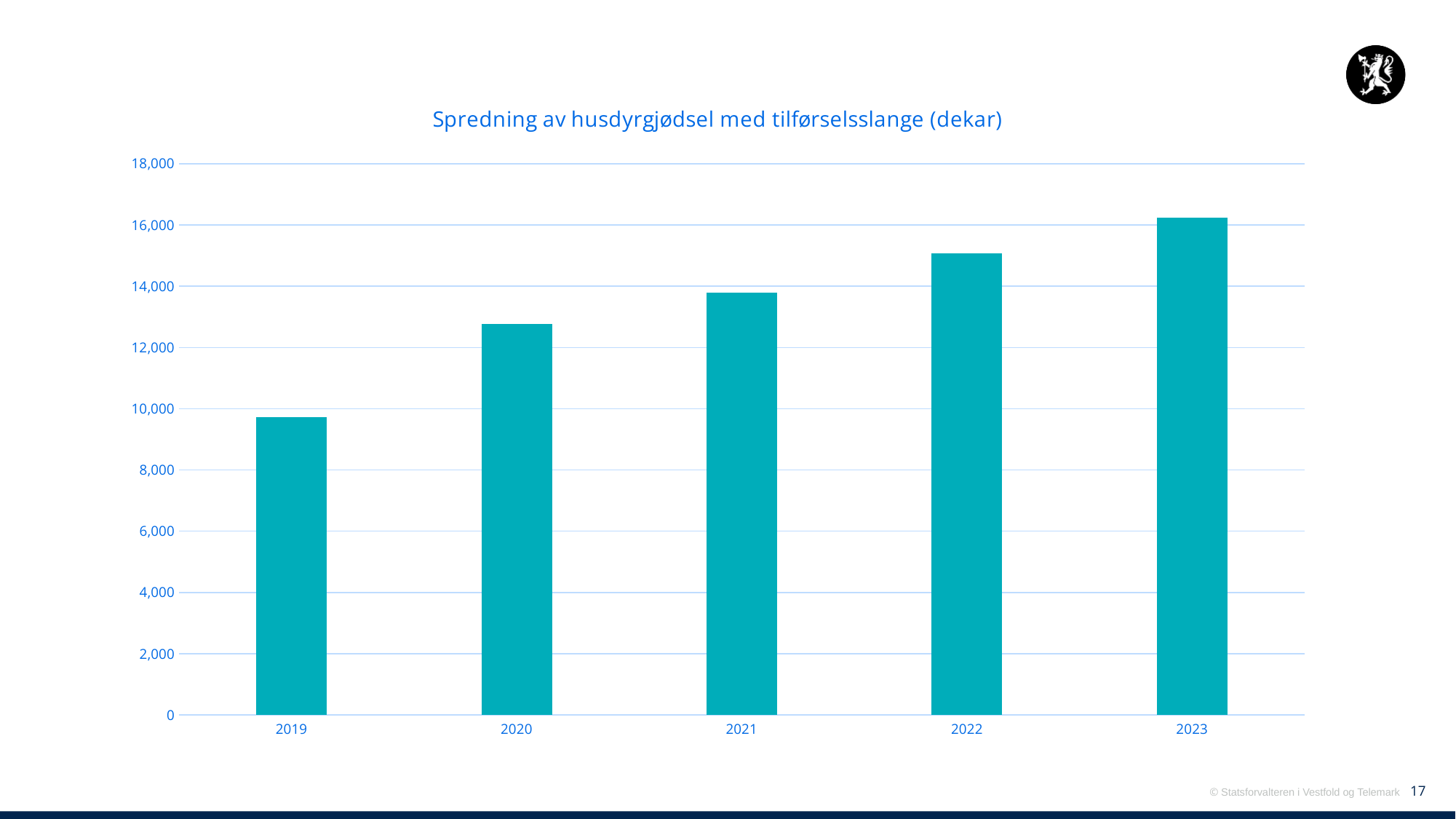

### Chart: Spredning av husdyrgjødsel med tilførselsslange (dekar)

| Category | Spredning av husdyrgjødsel med tilførselsslange |
|---|---|
| 2019 | 9735.0 |
| 2020 | 12774.0 |
| 2021 | 13795.0 |
| 2022 | 15069.0 |
| 2023 | 16231.0 |